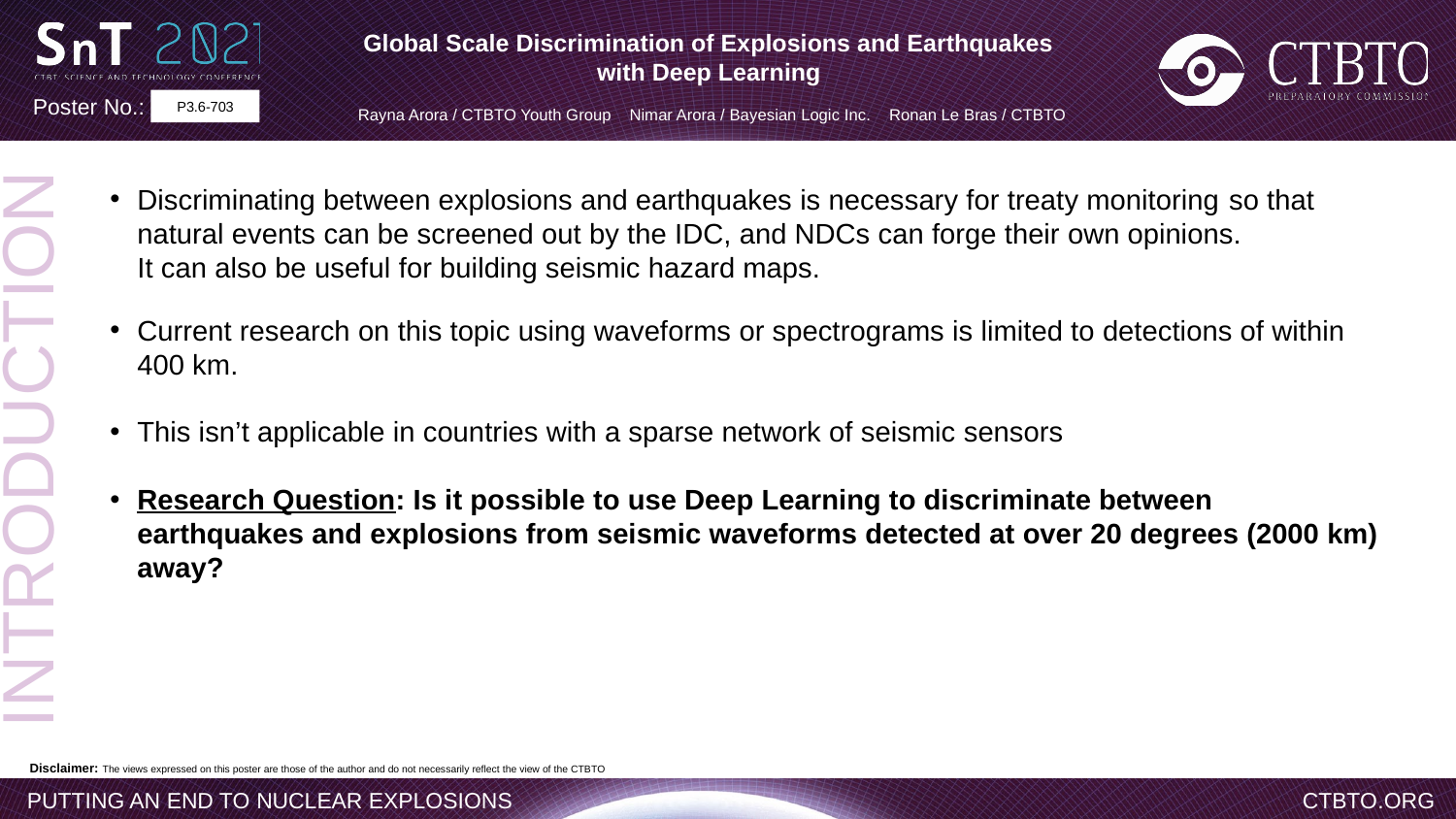

Global Scale Discrimination of Explosions and Earthquakes
with Deep Learning
Rayna Arora / CTBTO Youth Group    Nimar Arora / Bayesian Logic Inc.    Ronan Le Bras / CTBTO
P3.6-703
Discriminating between explosions and earthquakes is necessary for treaty monitoring so that natural events can be screened out by the IDC, and NDCs can forge their own opinions. 
It can also be useful for building seismic hazard maps.
Current research on this topic using waveforms or spectrograms is limited to detections of within 400 km.
This isn’t applicable in countries with a sparse network of seismic sensors
Research Question: Is it possible to use Deep Learning to discriminate between earthquakes and explosions from seismic waveforms detected at over 20 degrees (2000 km) away?
INTRODUCTION